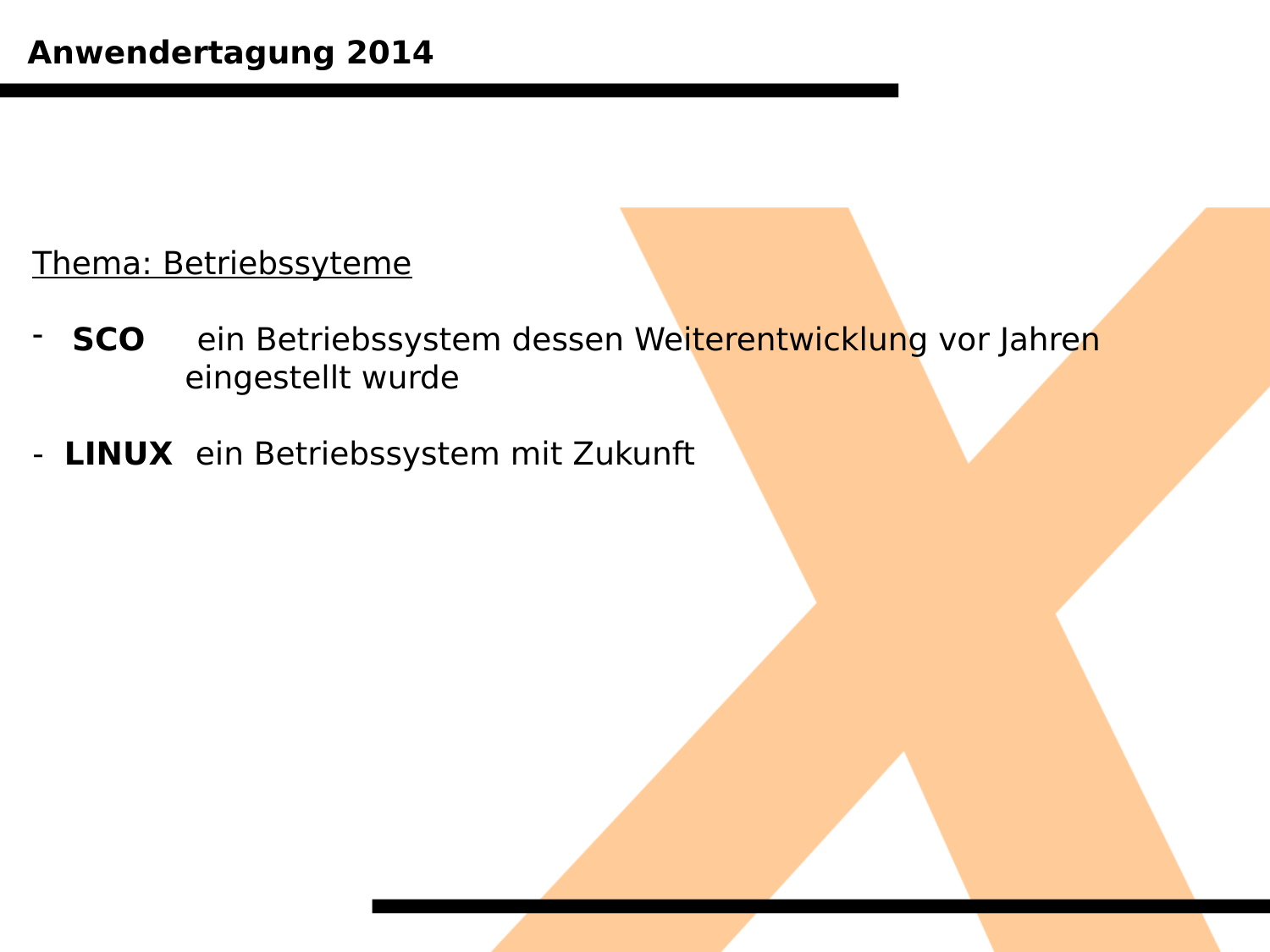

Anwendertagung 2014

Thema: Betriebssyteme

SCO     ein Betriebssystem dessen Weiterentwicklung vor Jahren
               eingestellt wurde

-  LINUX  ein Betriebssystem mit Zukunft